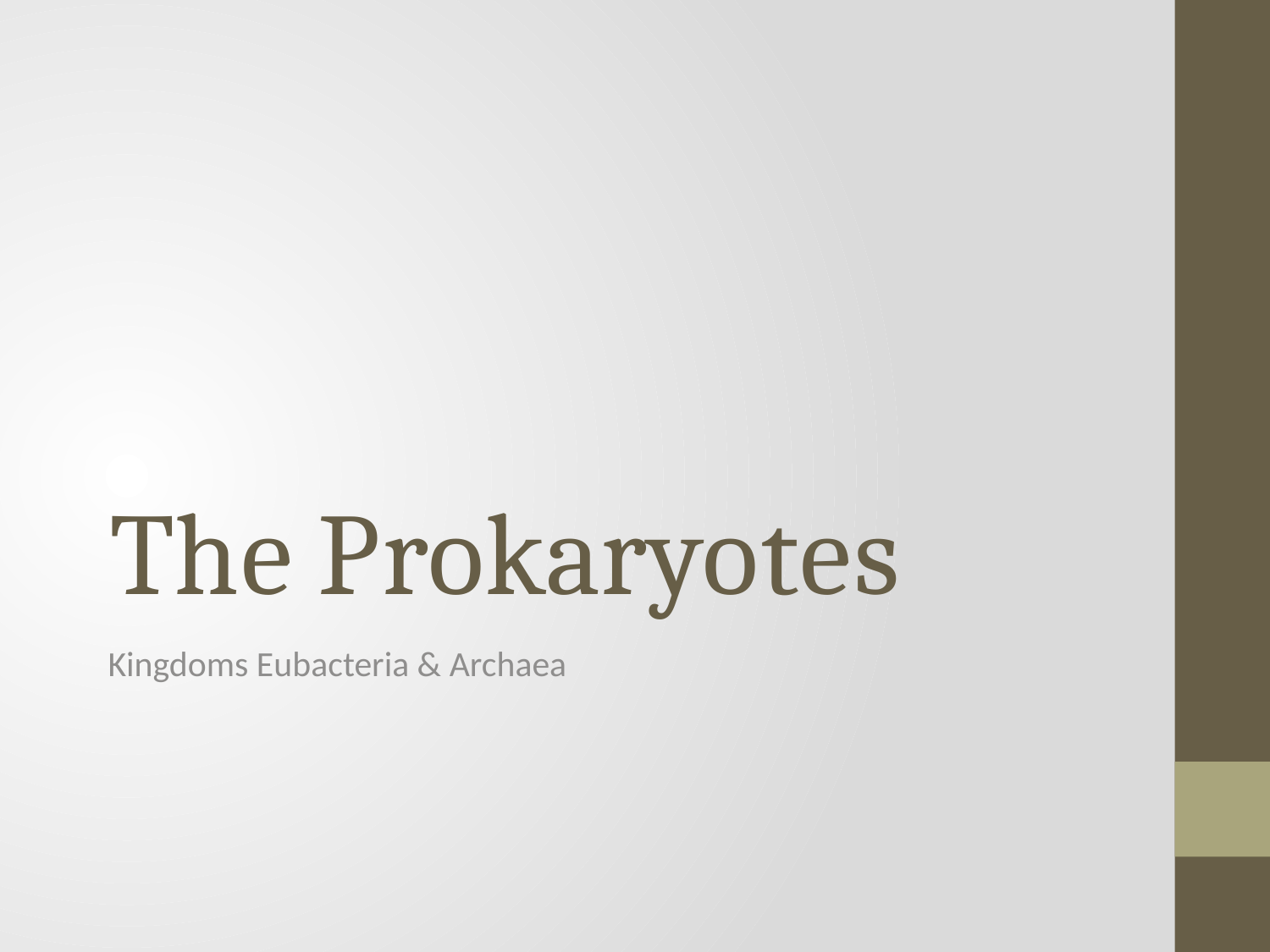

# The Prokaryotes
Kingdoms Eubacteria & Archaea